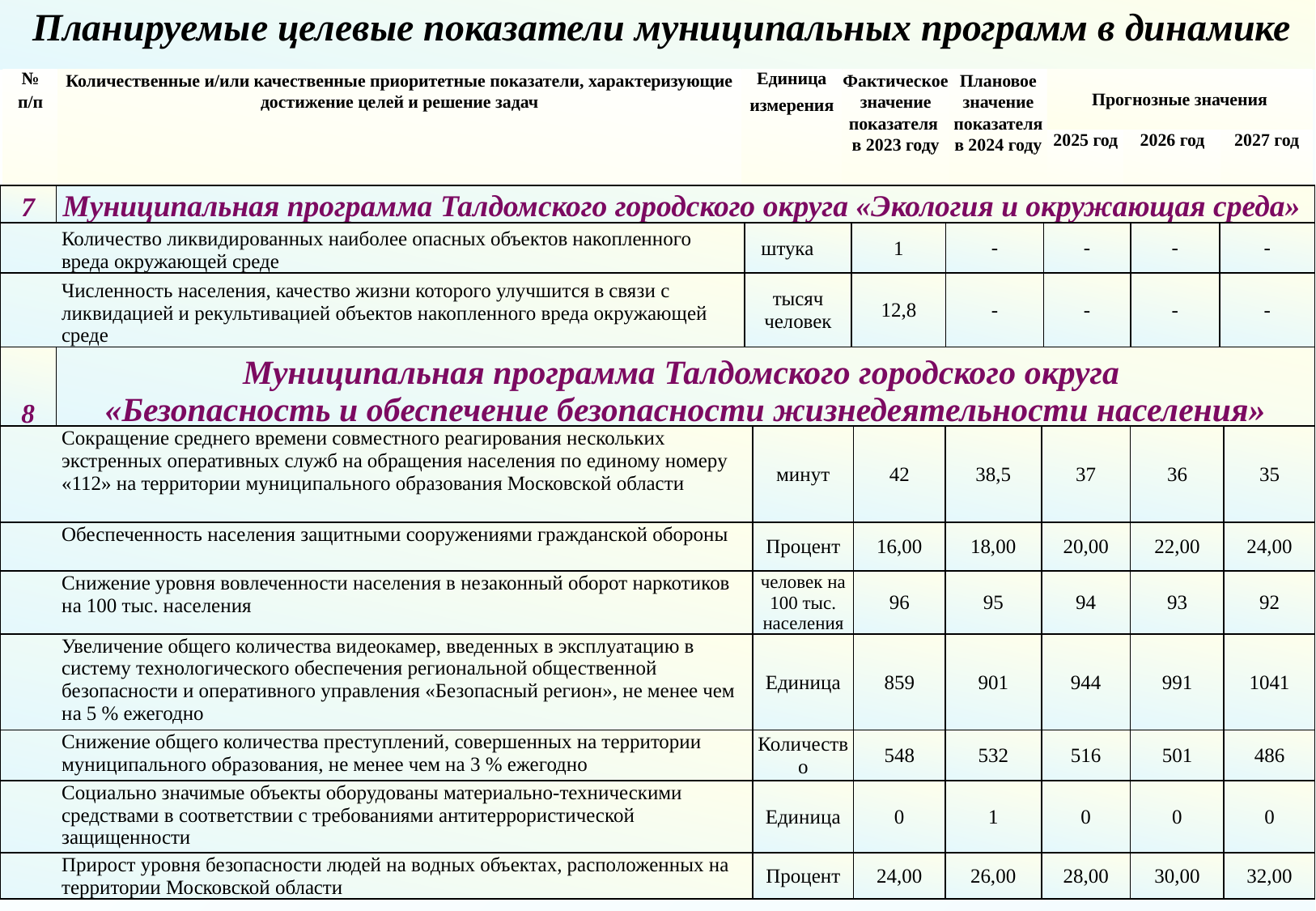

Планируемые целевые показатели муниципальных программ в динамике
| № п/п | Количественные и/или качественные приоритетные показатели, характеризующие достижение целей и решение задач | Единица измерения | Фактическое значение показателя в 2023 году | Плановое значение показателя в 2024 году | Прогнозные значения |  |  |
| --- | --- | --- | --- | --- | --- | --- | --- |
|  |  |  |  |  | 2025 год | 2026 год | 2027 год |
| 1 | 2 | 3 | 4 | 5 | 6 | 7 | 8 |
| 7 | Муниципальная программа Талдомского городского округа «Экология и окружающая среда» |  |  |  |  |  |  |
| --- | --- | --- | --- | --- | --- | --- | --- |
| Количество ликвидированных наиболее опасных объектов накопленного вреда окружающей среде |  | штука | 1 | - | - | - | - |
| Численность населения, качество жизни которого улучшится в связи с ликвидацией и рекультивацией объектов накопленного вреда окружающей среде |  | тысяч человек | 12,8 | - | - | - | - |
| 8 | Муниципальная программа Талдомского городского округа «Безопасность и обеспечение безопасности жизнедеятельности населения» |  |  |  |  |  |  |
| Сокращение среднего времени совместного реагирования нескольких экстренных оперативных служб на обращения населения по единому номеру «112» на территории муниципального образования Московской области | минут | 42 | 38,5 | 37 | 36 | 35 |
| --- | --- | --- | --- | --- | --- | --- |
| Обеспеченность населения защитными сооружениями гражданской обороны | Процент | 16,00 | 18,00 | 20,00 | 22,00 | 24,00 |
| Снижение уровня вовлеченности населения в незаконный оборот наркотиков на 100 тыс. населения | человек на 100 тыс. населения | 96 | 95 | 94 | 93 | 92 |
| Увеличение общего количества видеокамер, введенных в эксплуатацию в систему технологического обеспечения региональной общественной безопасности и оперативного управления «Безопасный регион», не менее чем на 5 % ежегодно | Единица | 859 | 901 | 944 | 991 | 1041 |
| Снижение общего количества преступлений, совершенных на территории муниципального образования, не менее чем на 3 % ежегодно | Количество | 548 | 532 | 516 | 501 | 486 |
| Социально значимые объекты оборудованы материально-техническими средствами в соответствии с требованиями антитеррористической защищенности | Единица | 0 | 1 | 0 | 0 | 0 |
| Прирост уровня безопасности людей на водных объектах, расположенных на территории Московской области | Процент | 24,00 | 26,00 | 28,00 | 30,00 | 32,00 |
"